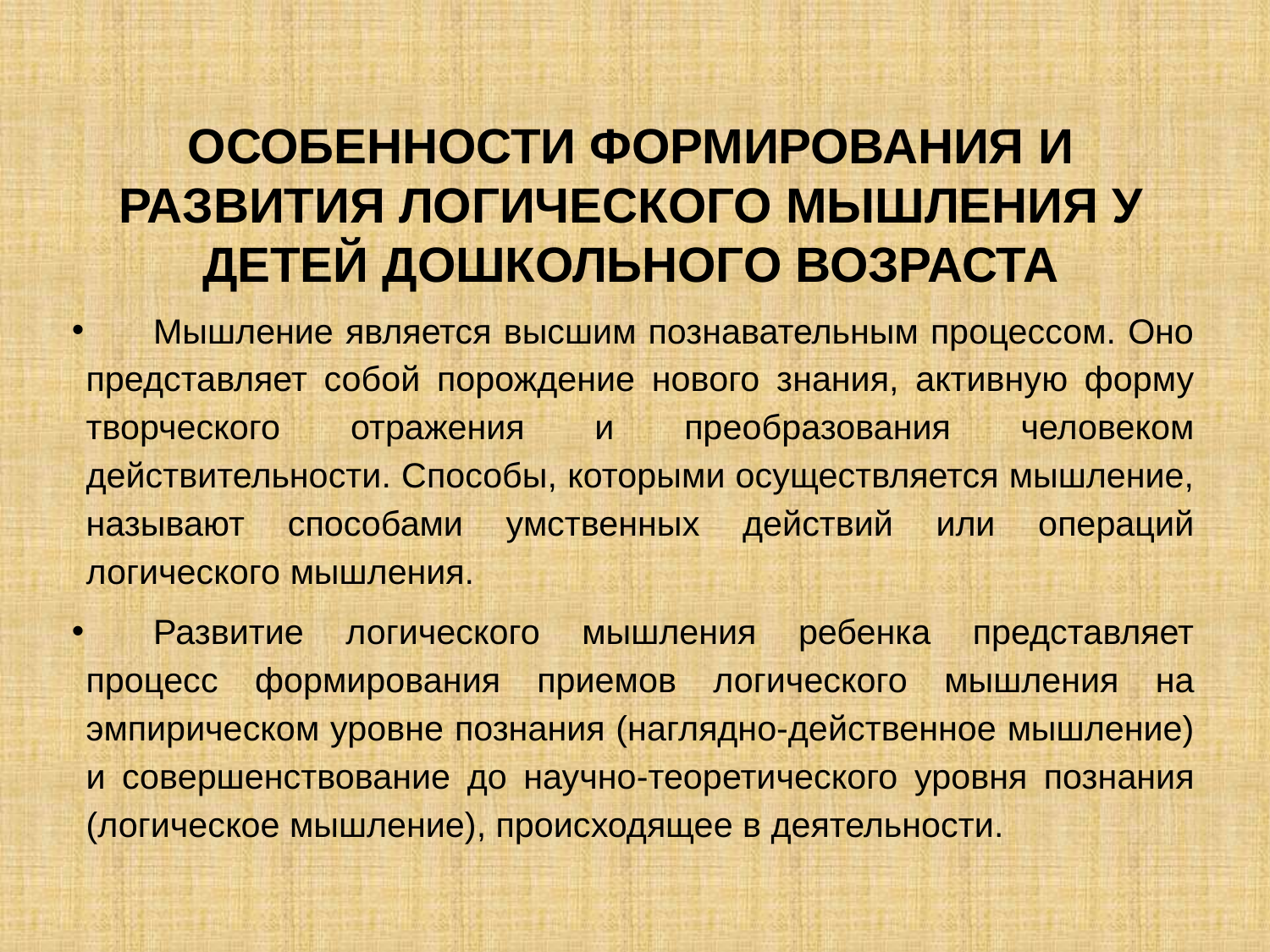

# ОСОБЕННОСТИ ФОРМИРОВАНИЯ И РАЗВИТИЯ ЛОГИЧЕСКОГО МЫШЛЕНИЯ У ДЕТЕЙ ДОШКОЛЬНОГО ВОЗРАСТА
Мышление является высшим познавательным процессом. Оно представляет собой порождение нового знания, активную форму творческого отражения и преобразования человеком действительности. Способы, которыми осуществляется мышление, называют способами умственных действий или операций логического мышления.
Развитие логического мышления ребенка представляет процесс формирования приемов логического мышления на эмпирическом уровне познания (наглядно-действенное мышление) и совершенствование до научно-теоретического уровня познания (логическое мышление), происходящее в деятельности.